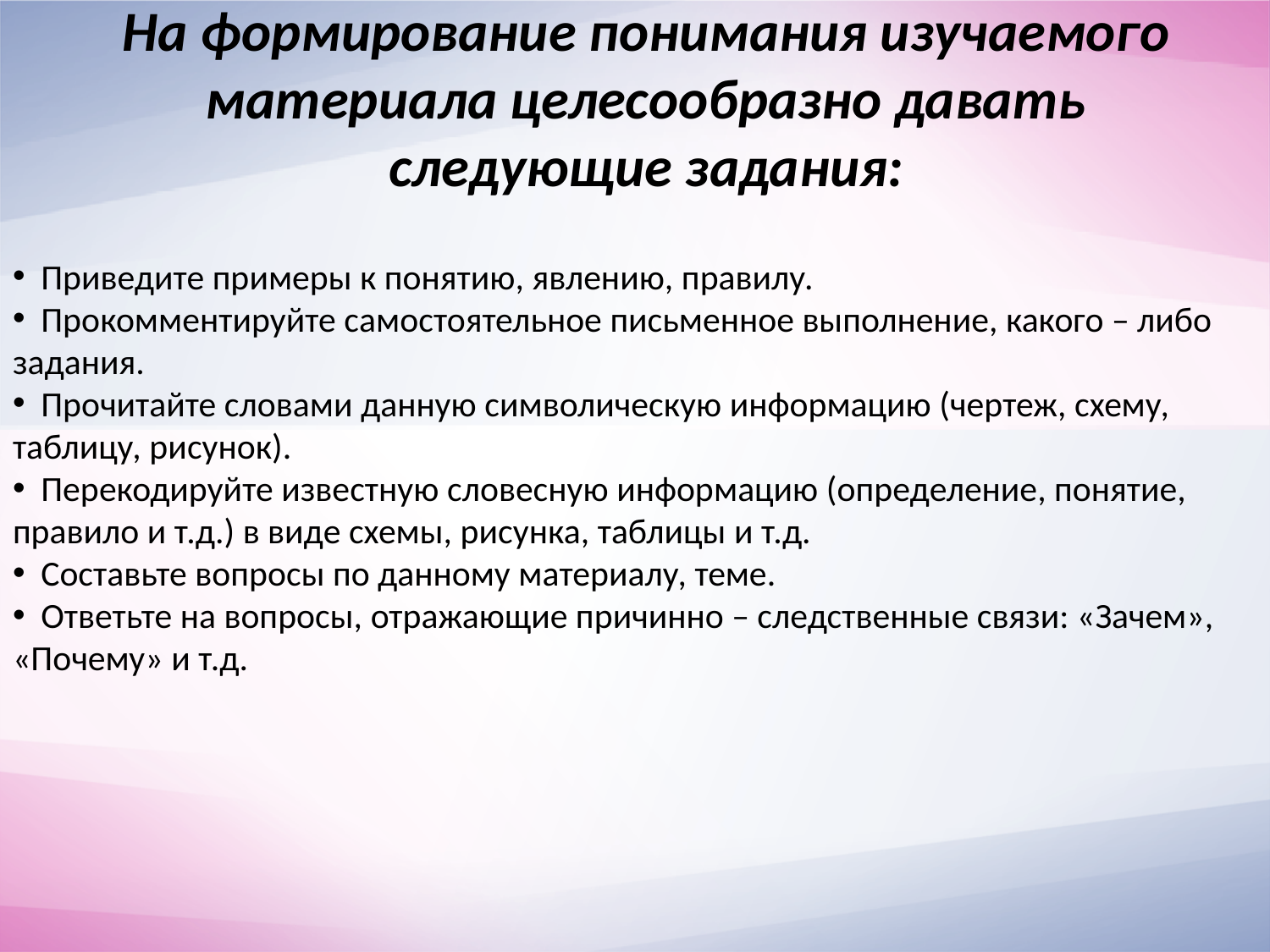

# На формирование понимания изучаемого материала целесообразно давать следующие задания:
  Приведите примеры к понятию, явлению, правилу.
  Прокомментируйте самостоятельное письменное выполнение, какого – либо задания.
  Прочитайте словами данную символическую информацию (чертеж, схему, таблицу, рисунок).
  Перекодируйте известную словесную информацию (определение, понятие, правило и т.д.) в виде схемы, рисунка, таблицы и т.д.
  Составьте вопросы по данному материалу, теме.
  Ответьте на вопросы, отражающие причинно – следственные связи: «Зачем»,
«Почему» и т.д.